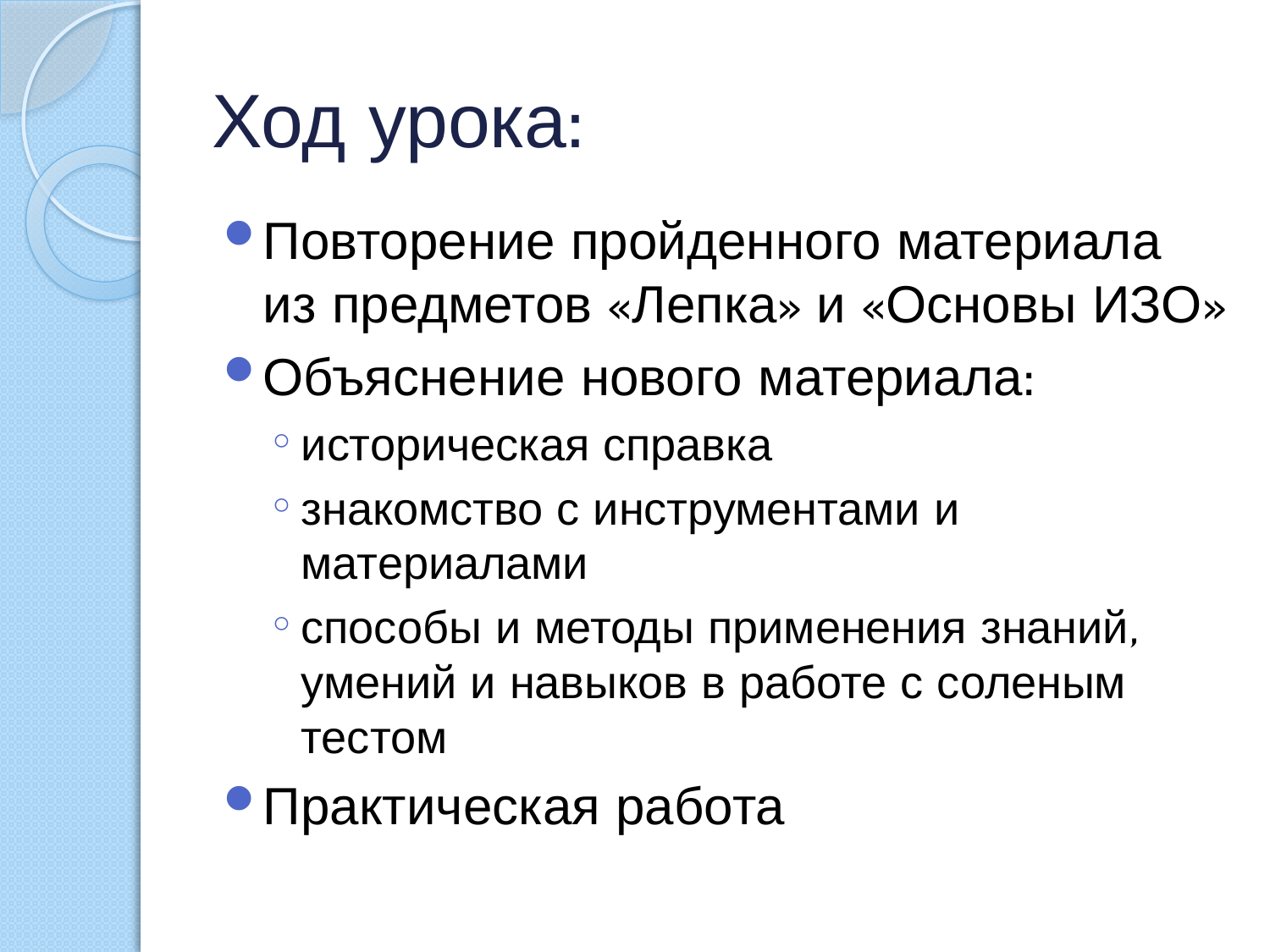

# Ход урока:
Повторение пройденного материала из предметов «Лепка» и «Основы ИЗО»
Объяснение нового материала:
историческая справка
знакомство с инструментами и материалами
способы и методы применения знаний, умений и навыков в работе с соленым тестом
Практическая работа